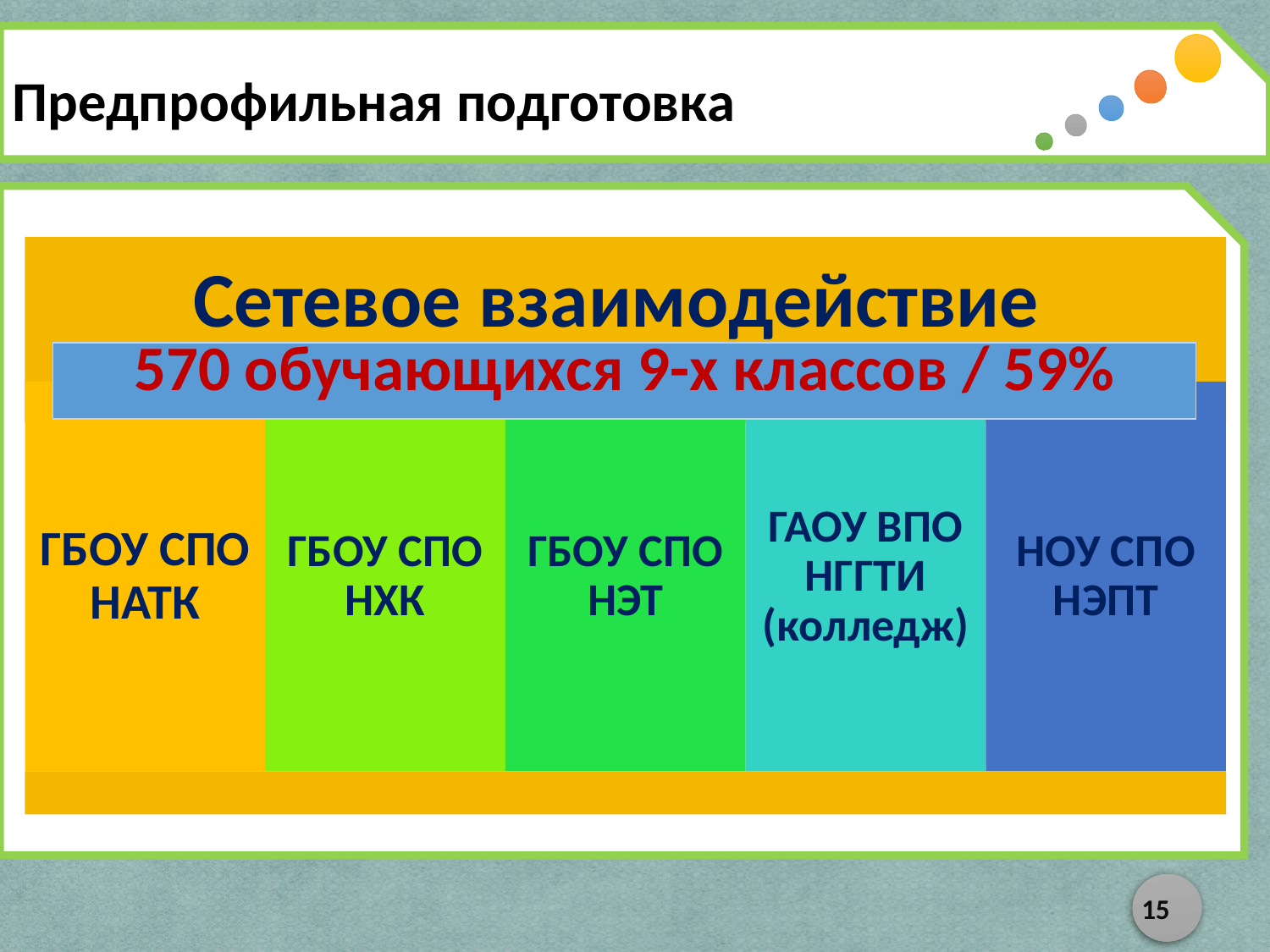

Предпрофильная подготовка

Сетевое взаимодействие
ГБОУ СПО НАТК
ГБОУ СПО НХК
ГБОУ СПО НЭТ
ГАОУ ВПО НГГТИ (колледж)
НОУ СПО НЭПТ
| 570 обучающихся 9-х классов / 59% |
| --- |

15